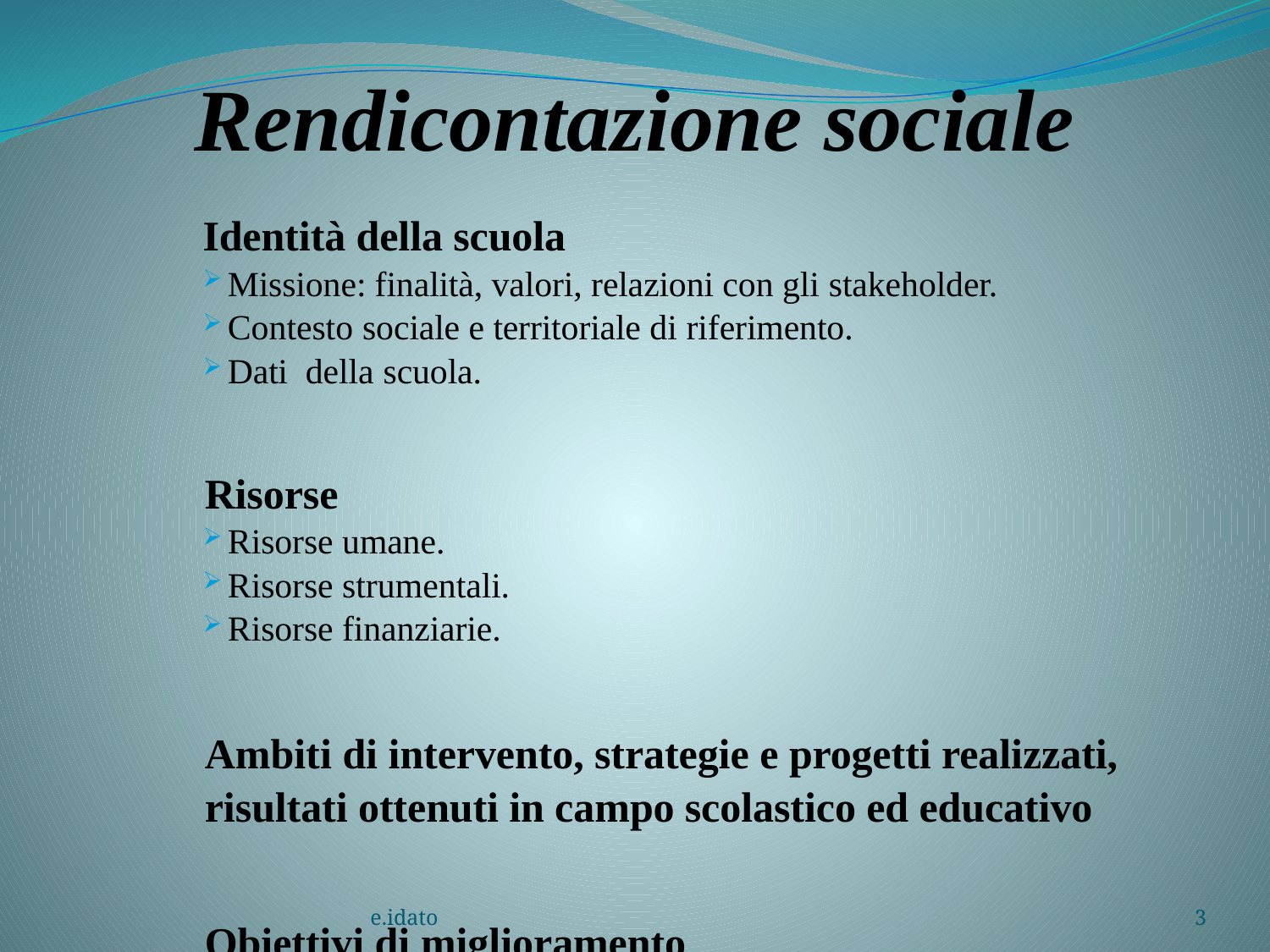

# Rendicontazione sociale

Identità della scuola
Missione: finalità, valori, relazioni con gli stakeholder.
Contesto sociale e territoriale di riferimento.
Dati  della scuola.

	Risorse
Risorse umane.
Risorse strumentali.
Risorse finanziarie.

	Ambiti di intervento, strategie e progetti realizzati, risultati ottenuti in campo scolastico ed educativo

	Obiettivi di miglioramento
e.idato
3